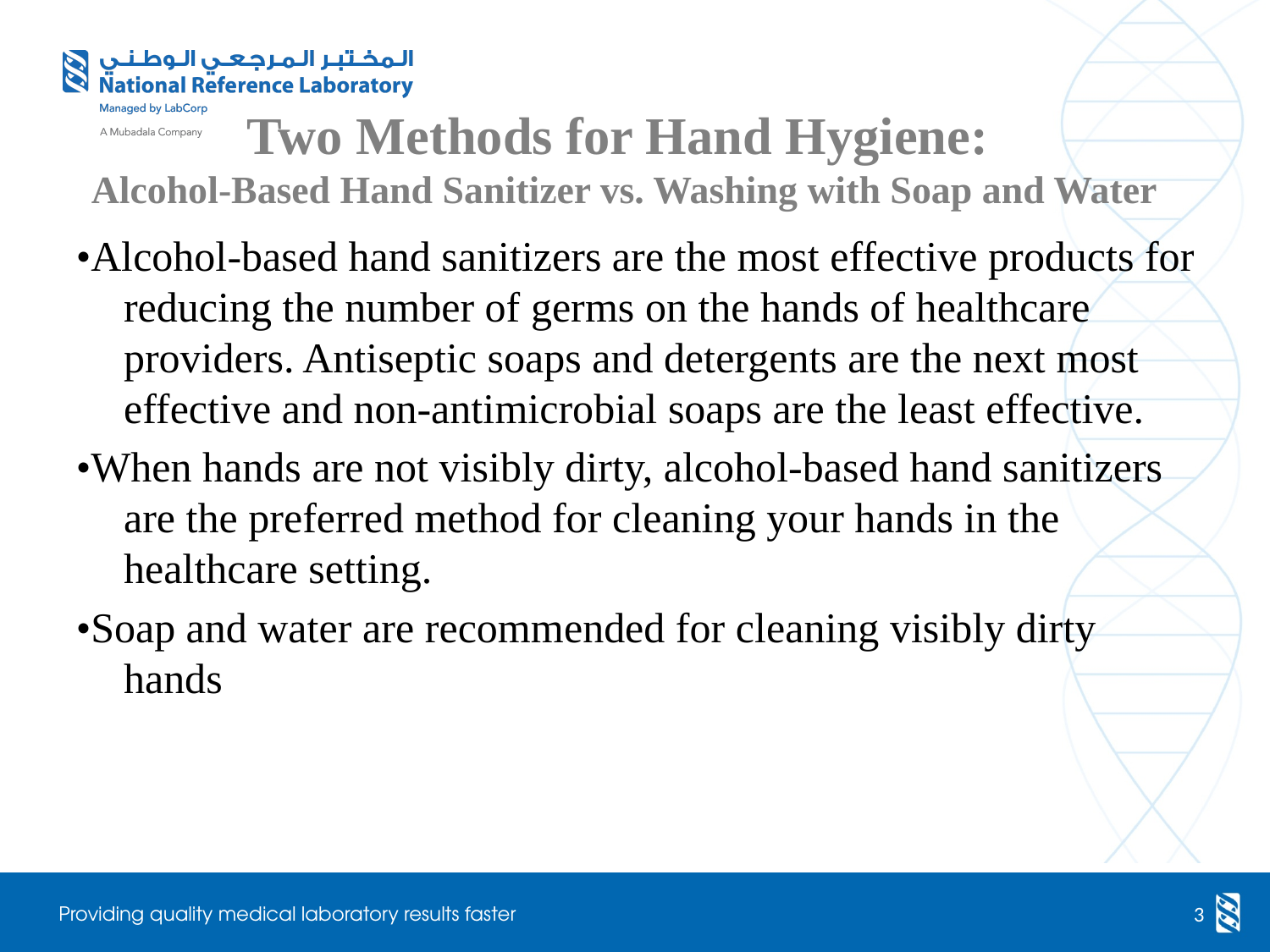

# Two Methods for Hand Hygiene: Alcohol-Based Hand Sanitizer vs. Washing with Soap and Water
•Alcohol-based hand sanitizers are the most effective products for reducing the number of germs on the hands of healthcare providers. Antiseptic soaps and detergents are the next most effective and non-antimicrobial soaps are the least effective.
•When hands are not visibly dirty, alcohol-based hand sanitizers are the preferred method for cleaning your hands in the healthcare setting.
•Soap and water are recommended for cleaning visibly dirty hands

3